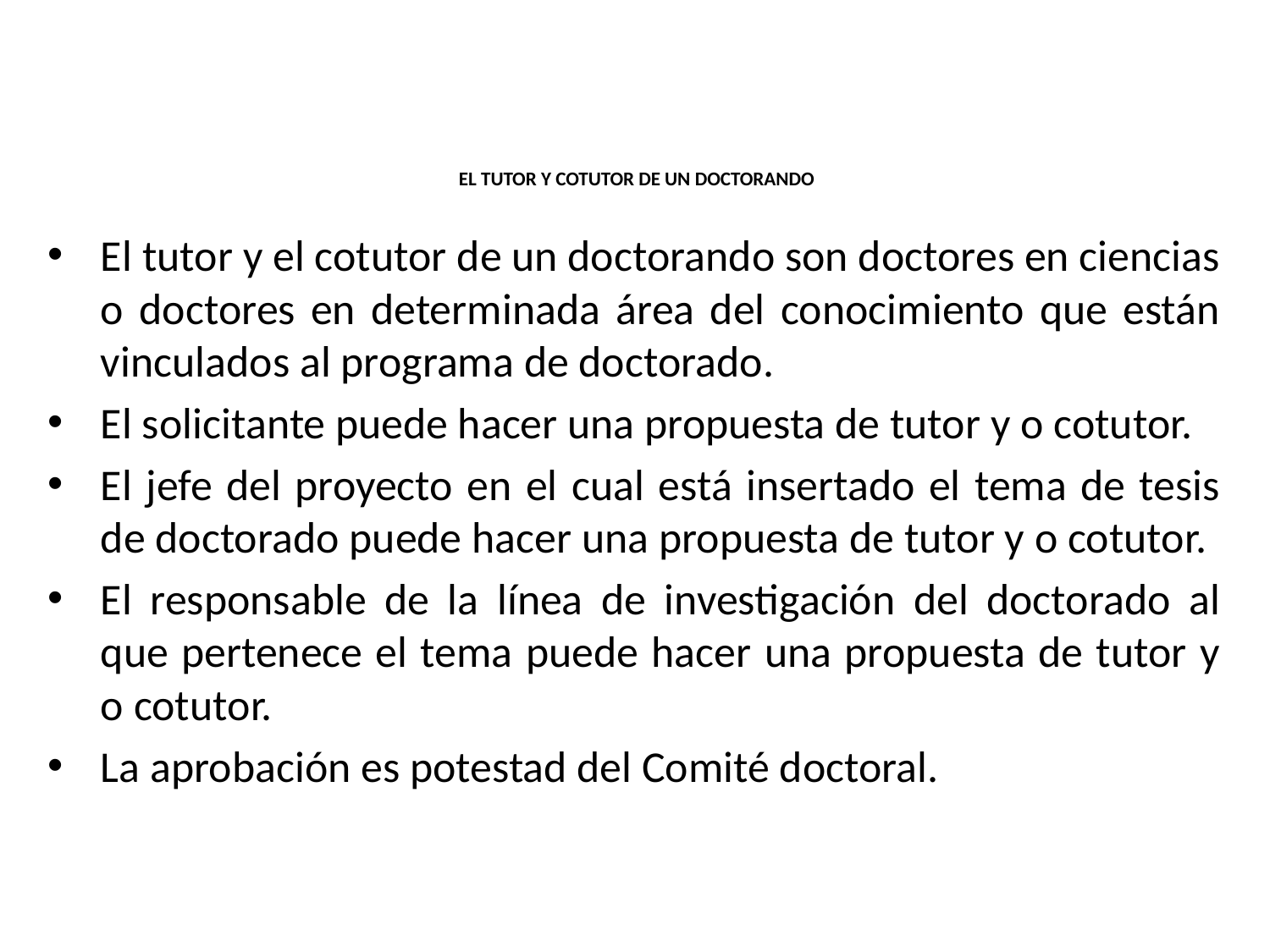

# EL TUTOR Y COTUTOR DE UN DOCTORANDO
El tutor y el cotutor de un doctorando son doctores en ciencias o doctores en determinada área del conocimiento que están vinculados al programa de doctorado.
El solicitante puede hacer una propuesta de tutor y o cotutor.
El jefe del proyecto en el cual está insertado el tema de tesis de doctorado puede hacer una propuesta de tutor y o cotutor.
El responsable de la línea de investigación del doctorado al que pertenece el tema puede hacer una propuesta de tutor y o cotutor.
La aprobación es potestad del Comité doctoral.